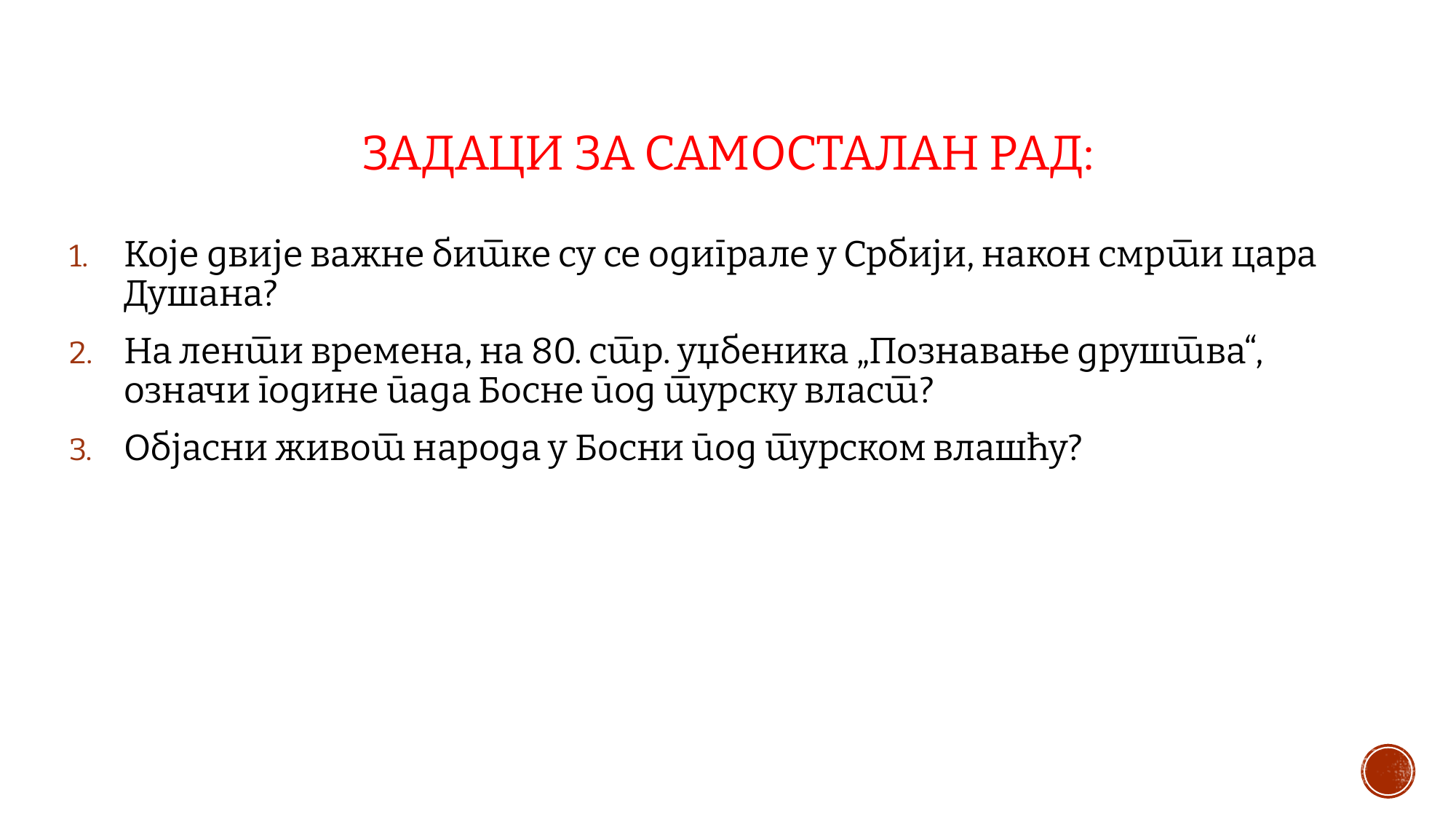

# Задаци за самосталан рад:
Које двије важне битке су се одиграле у Србији, након смрти цара Душана?
На ленти времена, на 80. стр. уџбеника „Познавање друштва“, означи године пада Босне под турску власт?
Објасни живот народа у Босни под турском влашћу?